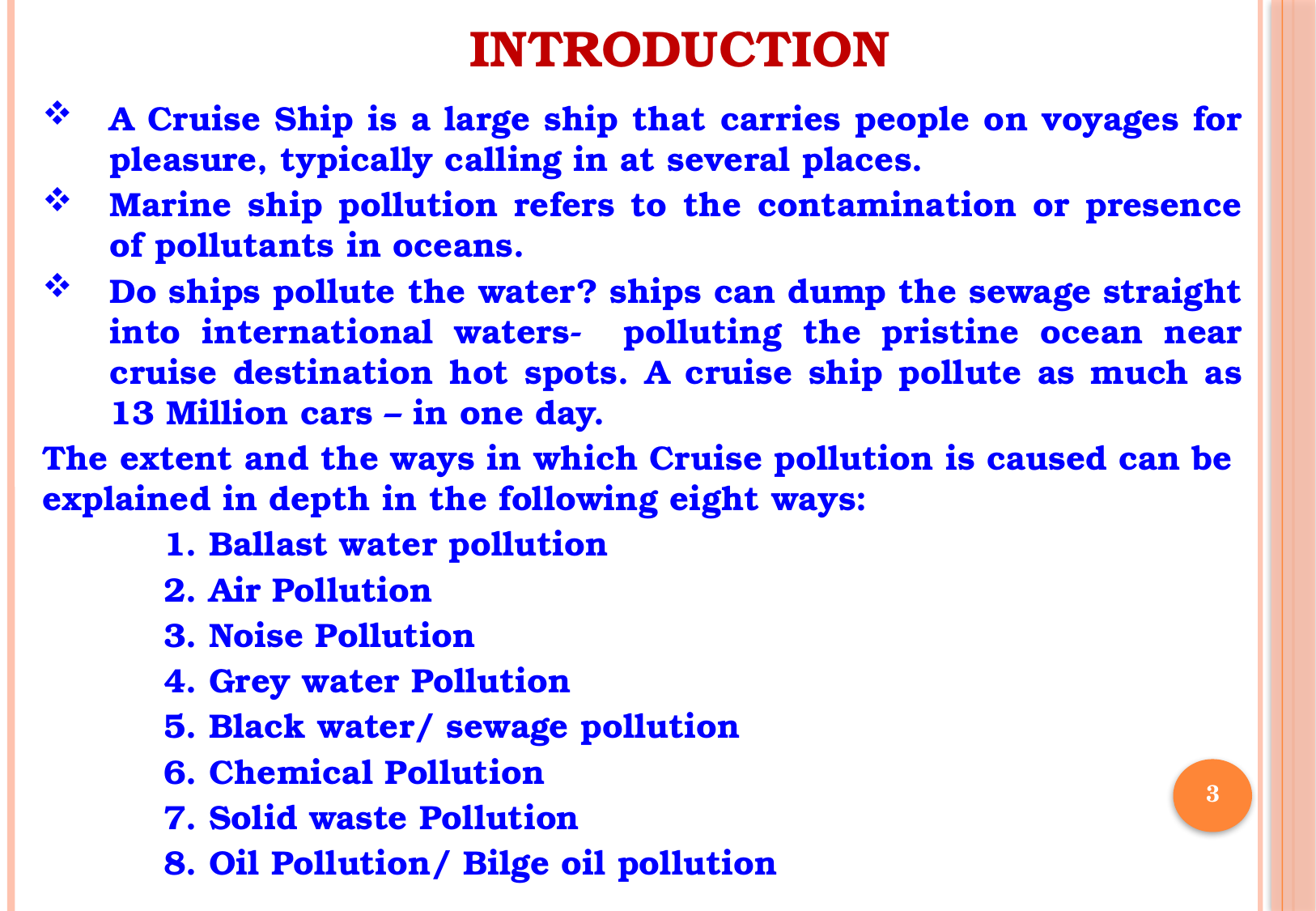

INTRODUCTION
A Cruise Ship is a large ship that carries people on voyages for pleasure, typically calling in at several places.
Marine ship pollution refers to the contamination or presence of pollutants in oceans.
Do ships pollute the water? ships can dump the sewage straight into international waters-  polluting the pristine ocean near cruise destination hot spots. A cruise ship pollute as much as 13 Million cars – in one day.
The extent and the ways in which Cruise pollution is caused can be explained in depth in the following eight ways:
1. Ballast water pollution
2. Air Pollution
3. Noise Pollution
4. Grey water Pollution
5. Black water/ sewage pollution
6. Chemical Pollution
7. Solid waste Pollution
8. Oil Pollution/ Bilge oil pollution

3